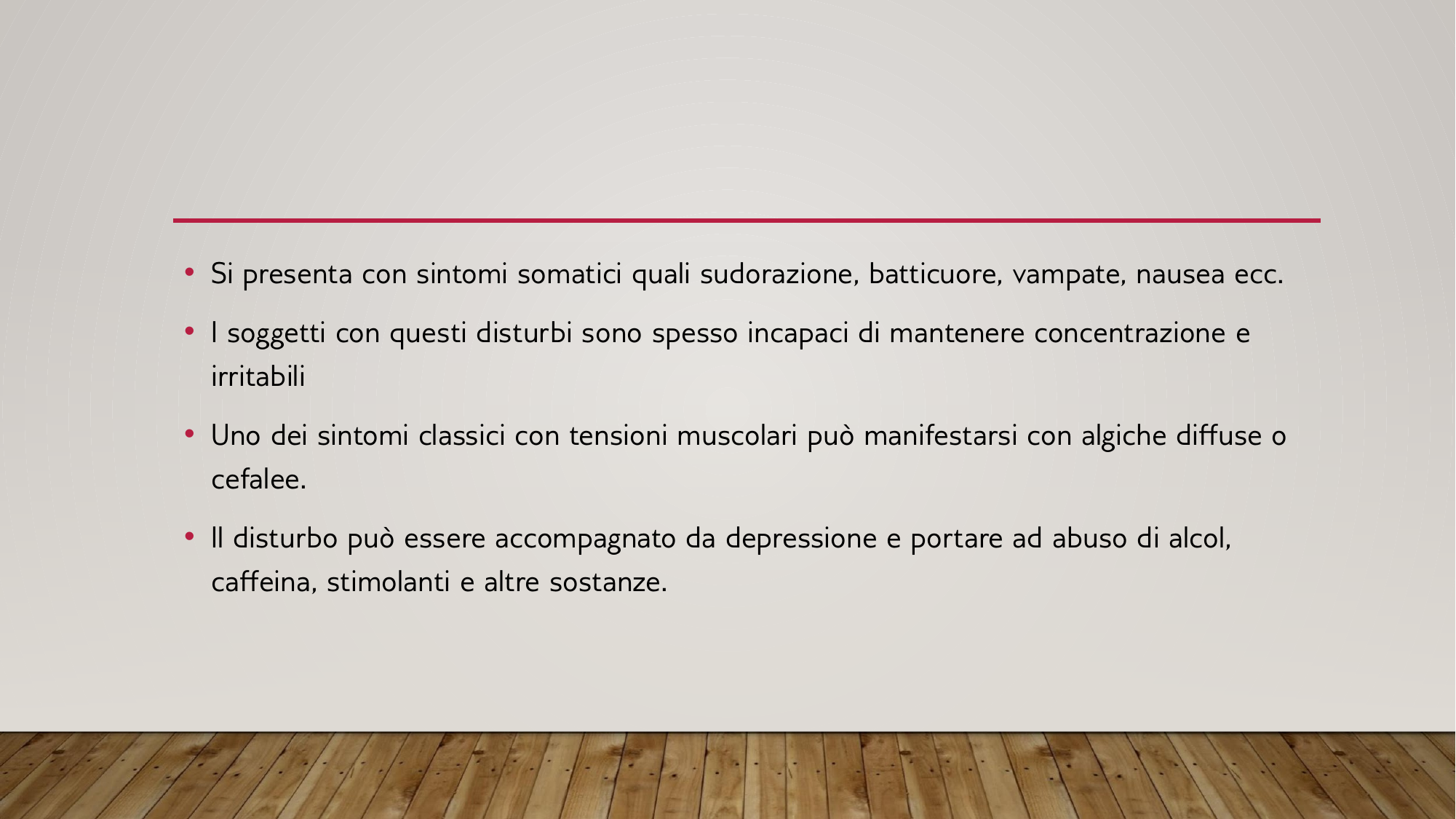

Si presenta con sintomi somatici quali sudorazione, batticuore, vampate, nausea ecc.
I soggetti con questi disturbi sono spesso incapaci di mantenere concentrazione e irritabili
Uno dei sintomi classici con tensioni muscolari può manifestarsi con algiche diffuse o cefalee.
Il disturbo può essere accompagnato da depressione e portare ad abuso di alcol, caffeina, stimolanti e altre sostanze.